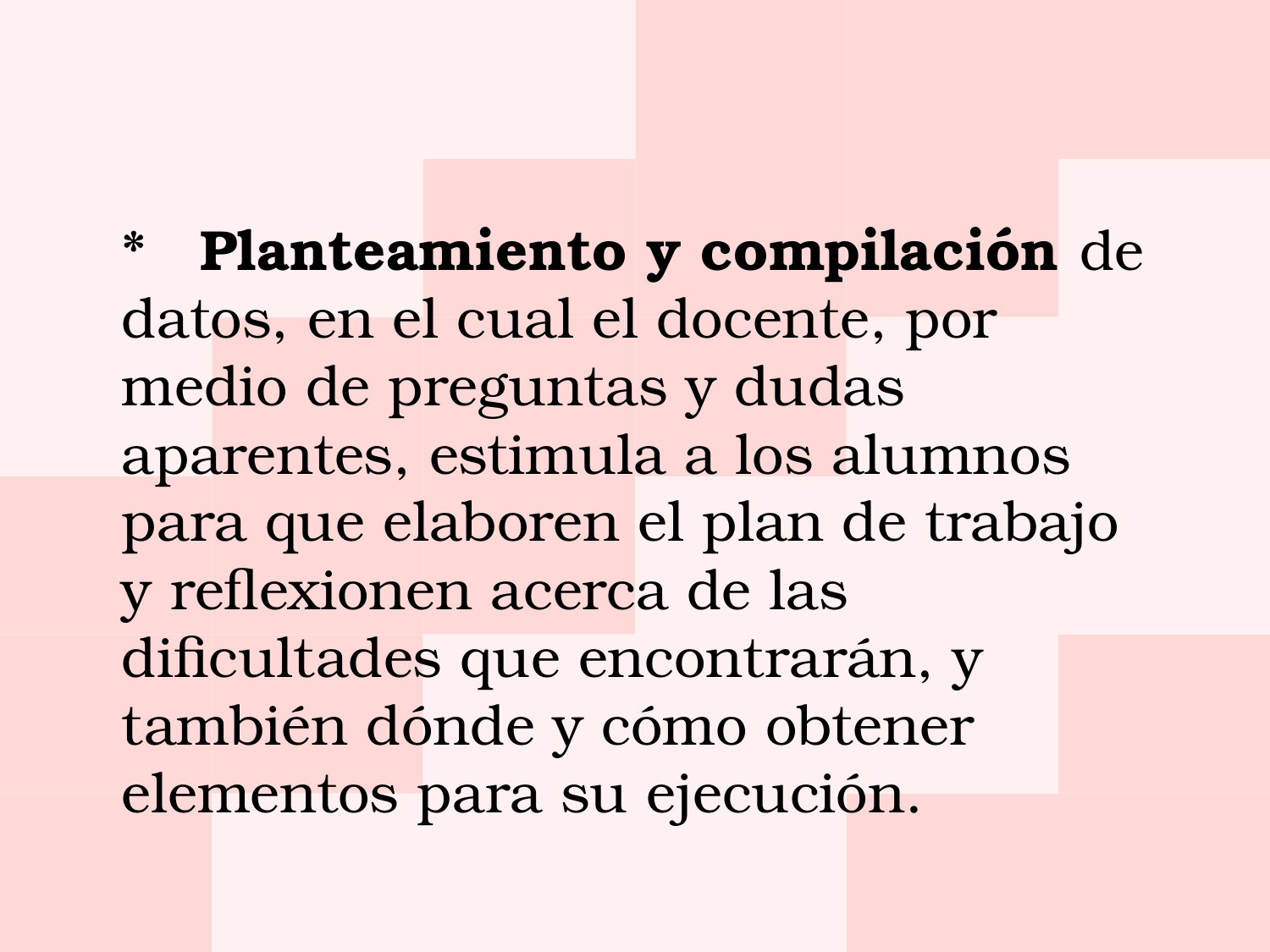

*   Planteamiento y compilación de datos, en el cual el docente, por medio de preguntas y dudas aparentes, estimula a los alumnos para que elaboren el plan de trabajo y reflexionen acerca de las dificultades que encontrarán, y también dónde y cómo obtener elementos para su ejecución.